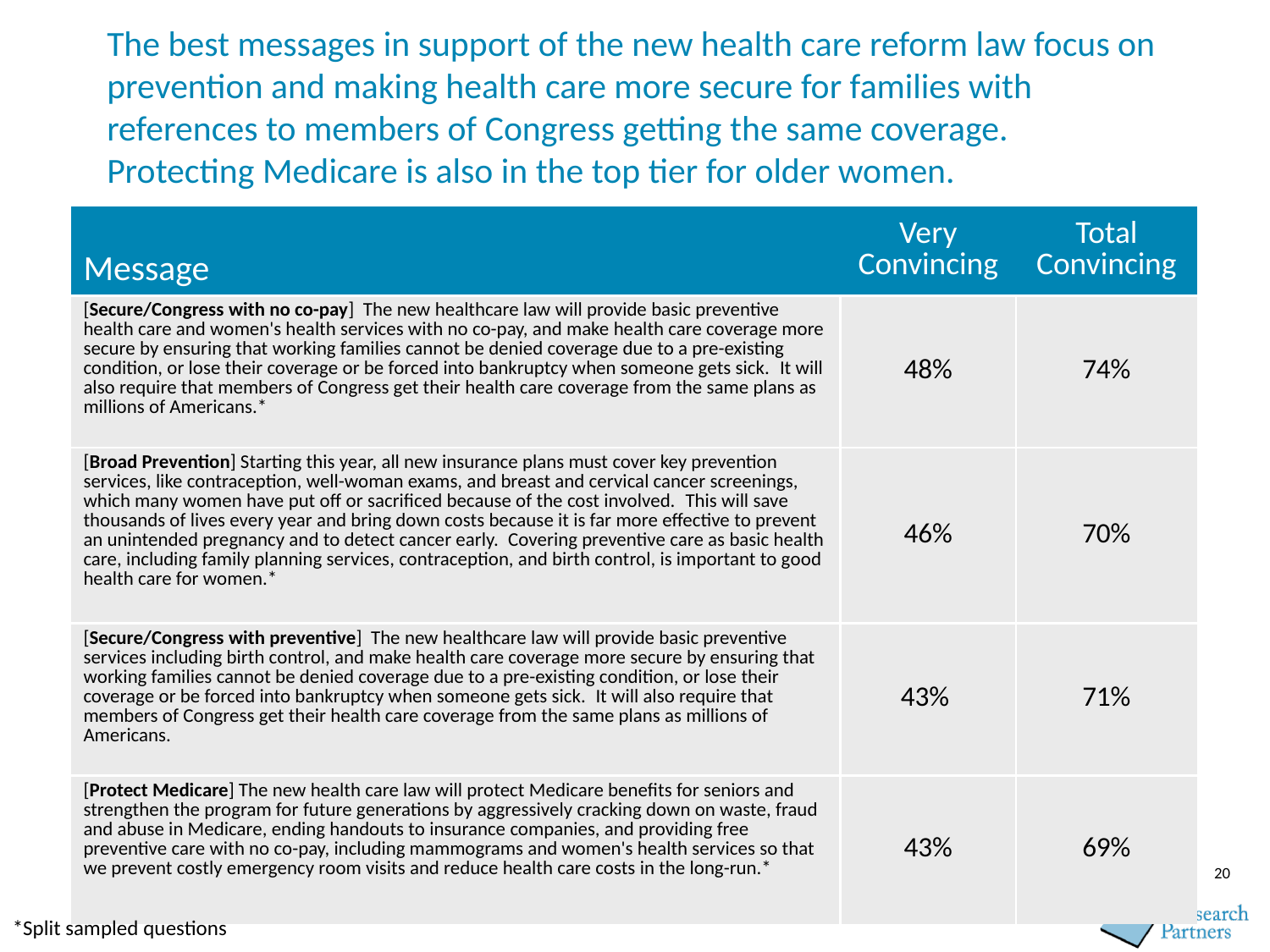

# The best messages in support of the new health care reform law focus on prevention and making health care more secure for families with references to members of Congress getting the same coverage.  Protecting Medicare is also in the top tier for older women.
| Message | Very Convincing | Total Convincing |
| --- | --- | --- |
| [Secure/Congress with no co-pay]  The new healthcare law will provide basic preventive health care and women's health services with no co-pay, and make health care coverage more secure by ensuring that working families cannot be denied coverage due to a pre-existing condition, or lose their coverage or be forced into bankruptcy when someone gets sick.  It will also require that members of Congress get their health care coverage from the same plans as millions of Americans.\* | 48% | 74% |
| [Broad Prevention] Starting this year, all new insurance plans must cover key prevention services, like contraception, well-woman exams, and breast and cervical cancer screenings, which many women have put off or sacrificed because of the cost involved.  This will save thousands of lives every year and bring down costs because it is far more effective to prevent an unintended pregnancy and to detect cancer early.  Covering preventive care as basic health care, including family planning services, contraception, and birth control, is important to good health care for women.\* | 46% | 70% |
| [Secure/Congress with preventive]  The new healthcare law will provide basic preventive services including birth control, and make health care coverage more secure by ensuring that working families cannot be denied coverage due to a pre-existing condition, or lose their coverage or be forced into bankruptcy when someone gets sick.  It will also require that members of Congress get their health care coverage from the same plans as millions of Americans. | 43% | 71% |
| [Protect Medicare] The new health care law will protect Medicare benefits for seniors and strengthen the program for future generations by aggressively cracking down on waste, fraud and abuse in Medicare, ending handouts to insurance companies, and providing free preventive care with no co-pay, including mammograms and women's health services so that we prevent costly emergency room visits and reduce health care costs in the long-run.\* | 43% | 69% |
20
*Split sampled questions